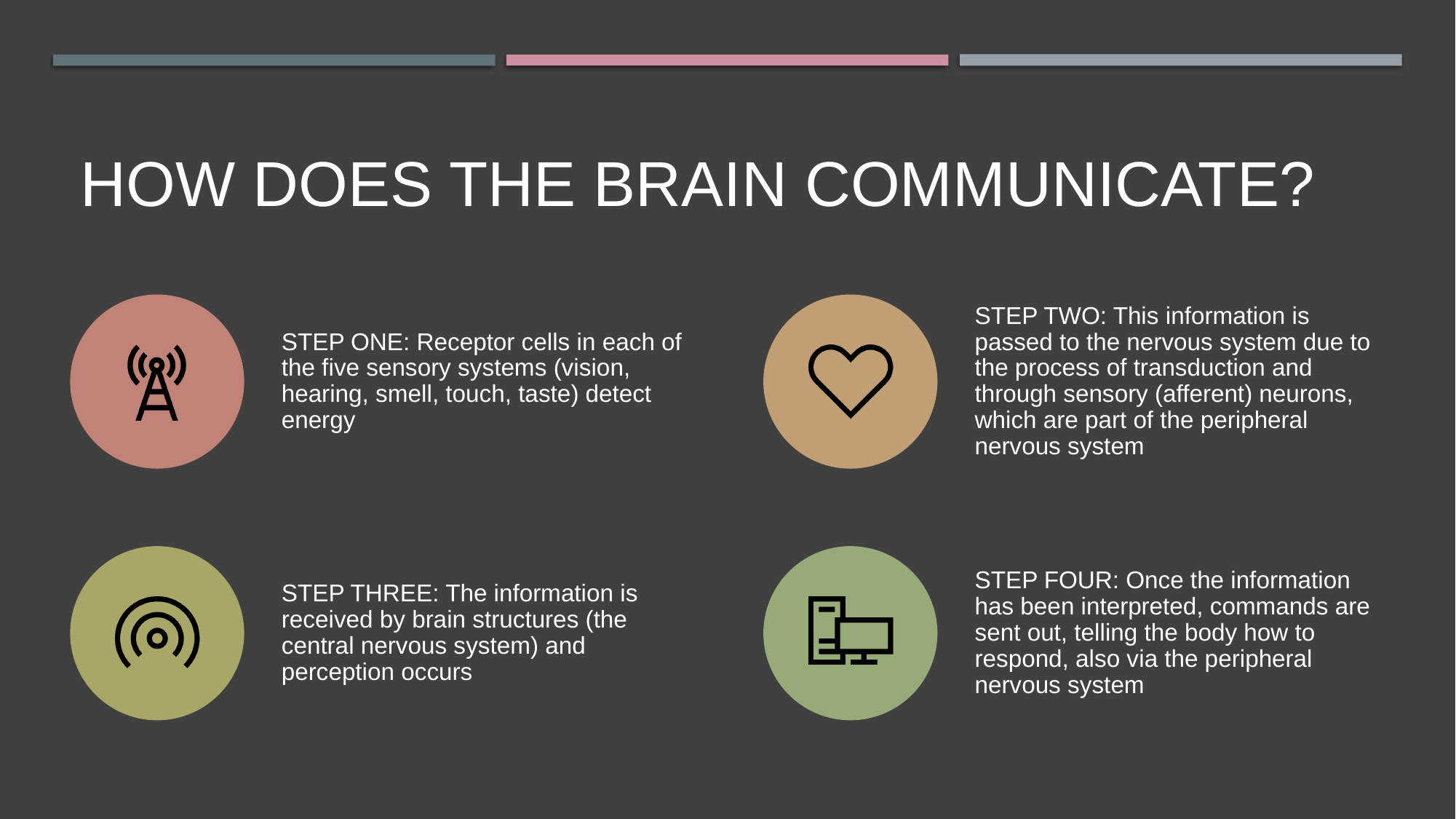

# How does the brain communicate?
STEP ONE: Receptor cells in each of the five sensory systems (vision, hearing, smell, touch, taste) detect energy
STEP TWO: This information is passed to the nervous system due to the process of transduction and through sensory (afferent) neurons, which are part of the peripheral nervous system
STEP THREE: The information is received by brain structures (the central nervous system) and perception occurs
STEP FOUR: Once the information has been interpreted, commands are sent out, telling the body how to respond, also via the peripheral nervous system